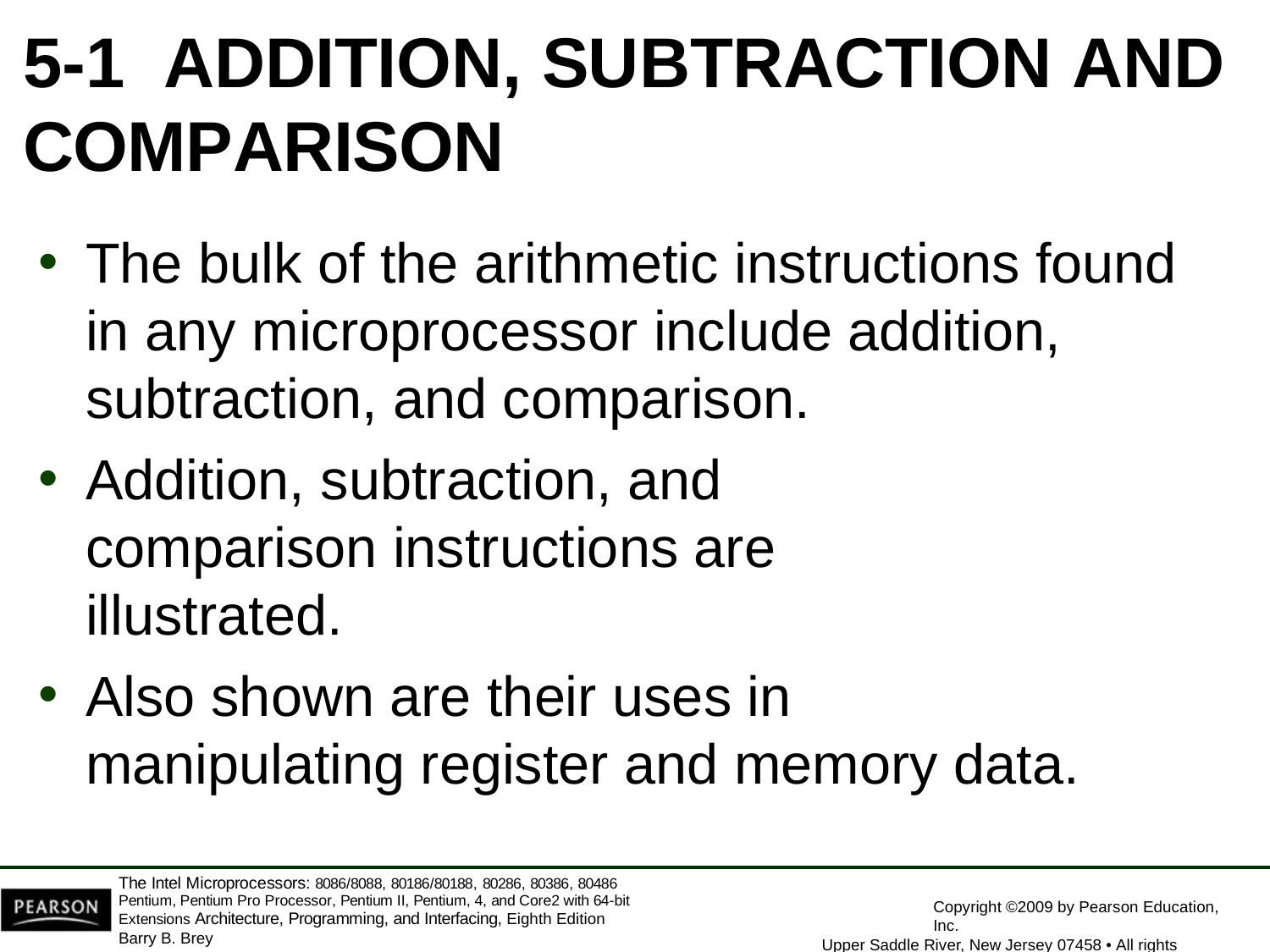

# 5-1	ADDITION, SUBTRACTION AND
COMPARISON
The bulk of the arithmetic instructions found in any microprocessor include addition, subtraction, and comparison.

Addition, subtraction, and comparison instructions are illustrated.

Also shown are their uses in manipulating register and memory data.
The Intel Microprocessors: 8086/8088, 80186/80188, 80286, 80386, 80486 Pentium, Pentium Pro Processor, Pentium II, Pentium, 4, and Core2 with 64-bit Extensions Architecture, Programming, and Interfacing, Eighth Edition
Barry B. Brey

Copyright ©2009 by Pearson Education, Inc.
Upper Saddle River, New Jersey 07458 • All rights reserved.